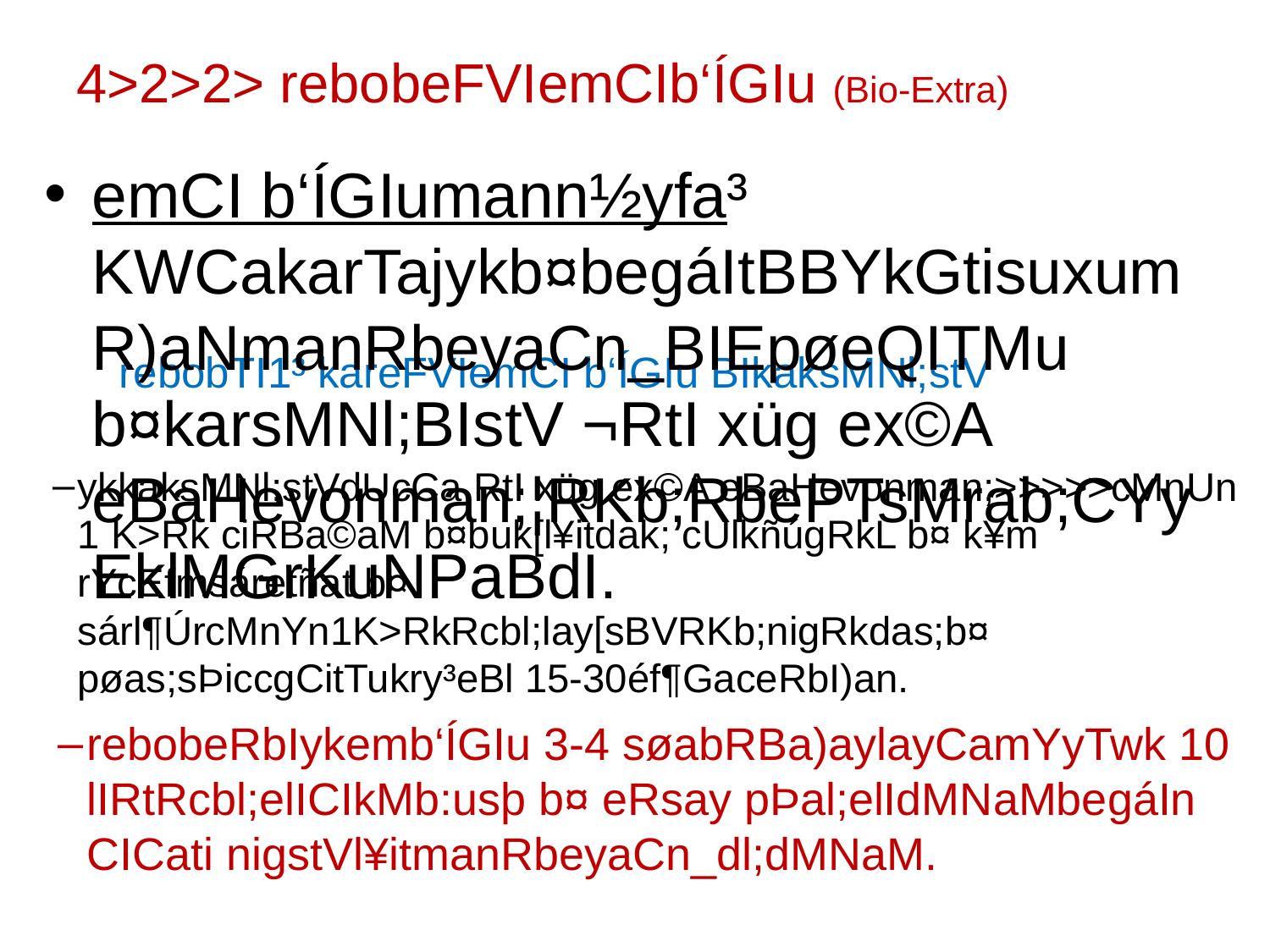

# 4>2>2> rebobeFVIemCIb‘ÍGIu (Bio-Extra)

emCI b‘ÍGIumann½yfa³ KWCakarTajykb¤begáItBBYkGtisuxumR)aNmanRbeyaCn_BIEpøeQITMu b¤karsMNl;BIstV ¬RtI xüg ex©A eBaHevonman;¦RKb;RbePTsMrab;CYyEklMGrKuNPaBdI.
		rebobTI1³ kareFVIemCI b‘ÍGIu BIkaksMNl;stV

ykkaksMNl;stVdUcCa RtI xüg ex©A eBaHevonman;>>>>>cMnUn 1 K>Rk ciRBa©aM b¤buk[l¥itdak; cUlkñúgRkL b¤ k¥m rYcEfmsáretñat b¤ sárl¶ÚrcMnYn1K>RkRcbl;lay[sBVRKb;nigRkdas;b¤ pøas;sÞiccgCitTukry³eBl 15-30éf¶GaceRbI)an.
rebobeRbIykemb‘ÍGIu 3-4 søabRBa)aylayCamYyTwk 10 lIRtRcbl;elICIkMb:usþ b¤ eRsay pÞal;elIdMNaMbegáIn CICati nigstVl¥itmanRbeyaCn_dl;dMNaM.